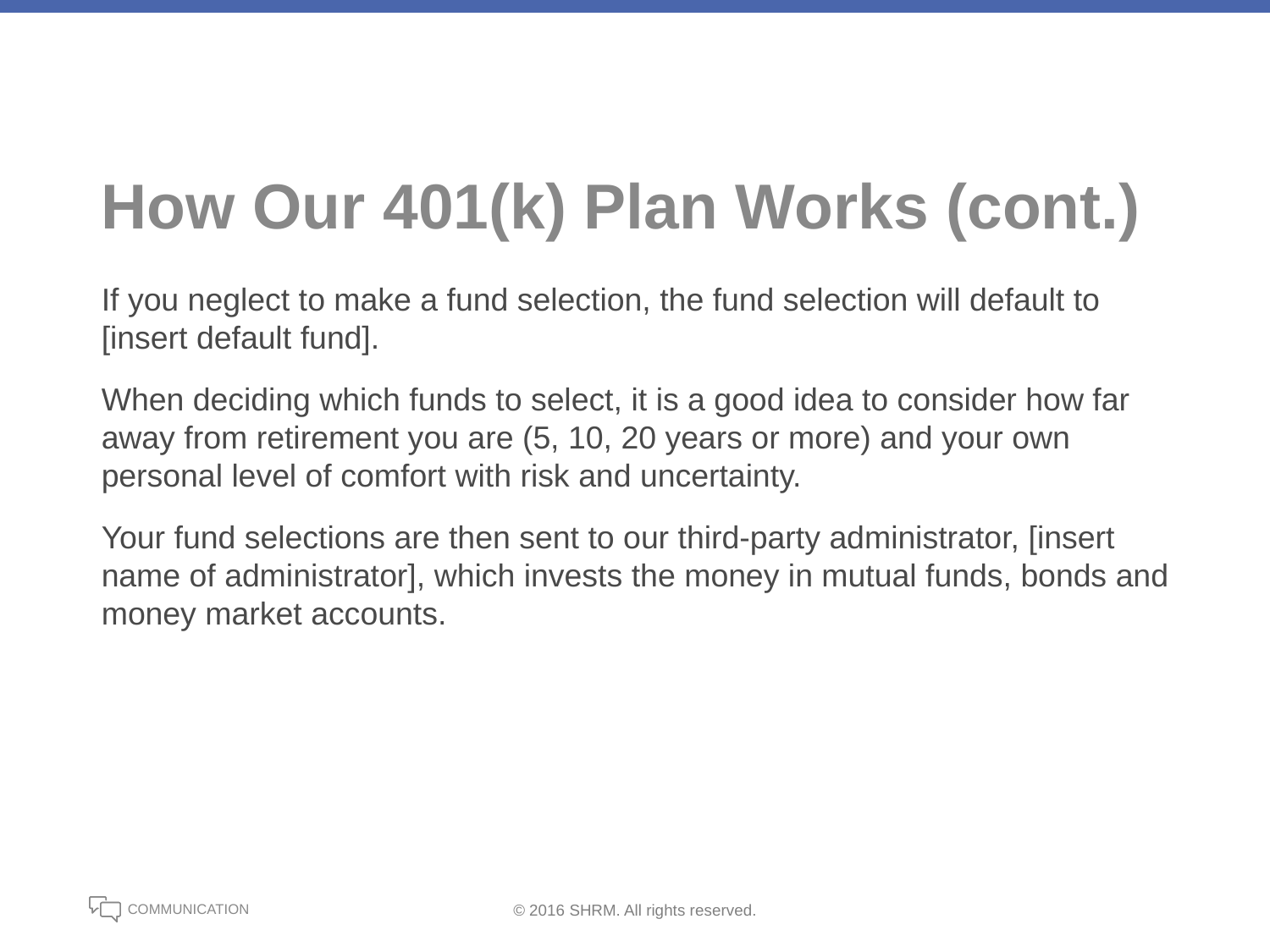

# How Our 401(k) Plan Works (cont.)
If you neglect to make a fund selection, the fund selection will default to [insert default fund].
When deciding which funds to select, it is a good idea to consider how far away from retirement you are (5, 10, 20 years or more) and your own personal level of comfort with risk and uncertainty.
Your fund selections are then sent to our third-party administrator, [insert name of administrator], which invests the money in mutual funds, bonds and money market accounts.